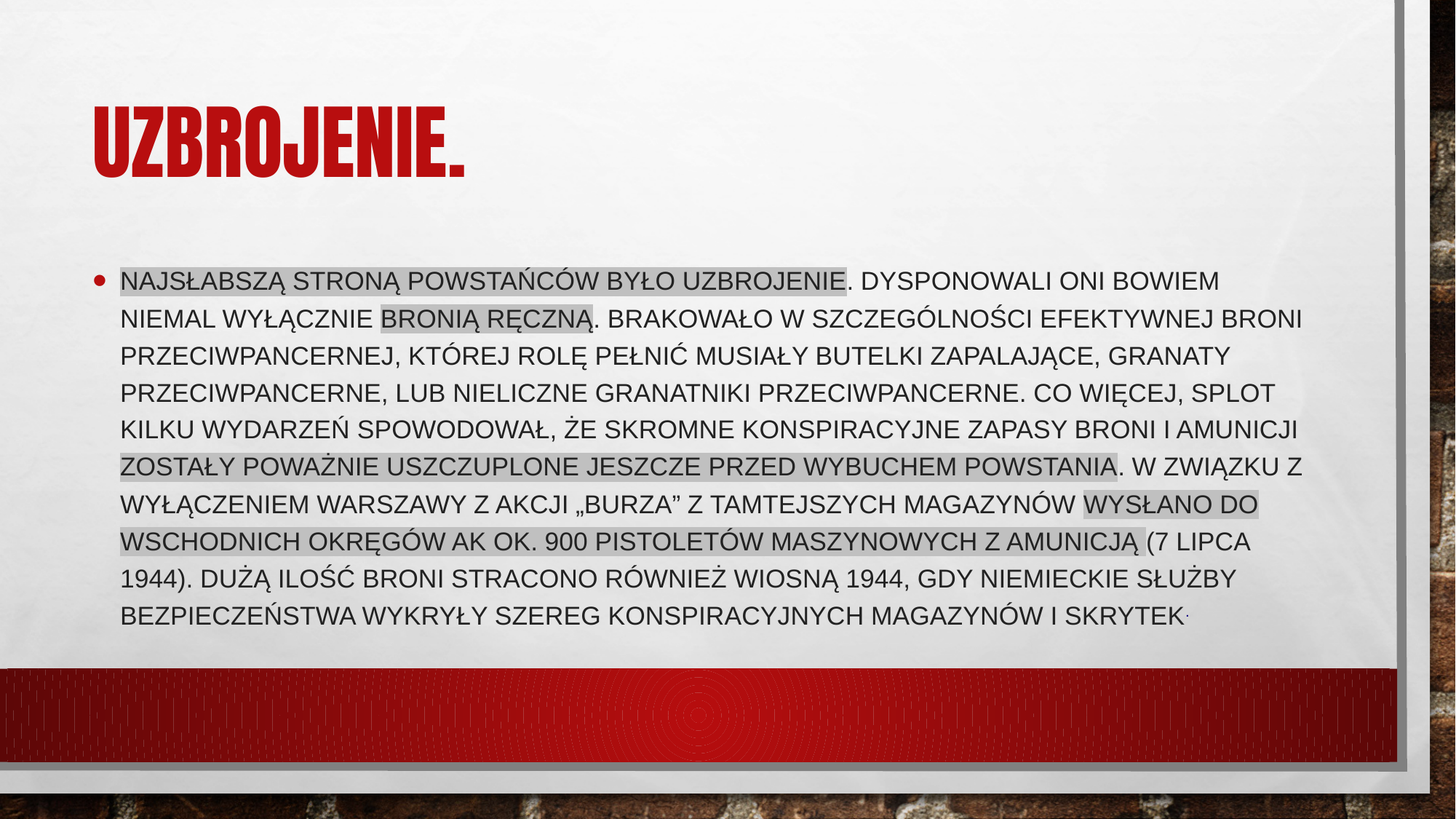

# Uzbrojenie.
Najsłabszą stroną powstańców było uzbrojenie. Dysponowali oni bowiem niemal wyłącznie bronią ręczną. Brakowało w szczególności efektywnej broni przeciwpancernej, której rolę pełnić musiały butelki zapalające, granaty przeciwpancerne, lub nieliczne granatniki przeciwpancerne. Co więcej, splot kilku wydarzeń spowodował, że skromne konspiracyjne zapasy broni i amunicji zostały poważnie uszczuplone jeszcze przed wybuchem powstania. W związku z wyłączeniem Warszawy z akcji „Burza” z tamtejszych magazynów wysłano do wschodnich okręgów AK ok. 900 pistoletów maszynowych z amunicją (7 lipca 1944). Dużą ilość broni stracono również wiosną 1944, gdy niemieckie służby bezpieczeństwa wykryły szereg konspiracyjnych magazynów i skrytek.